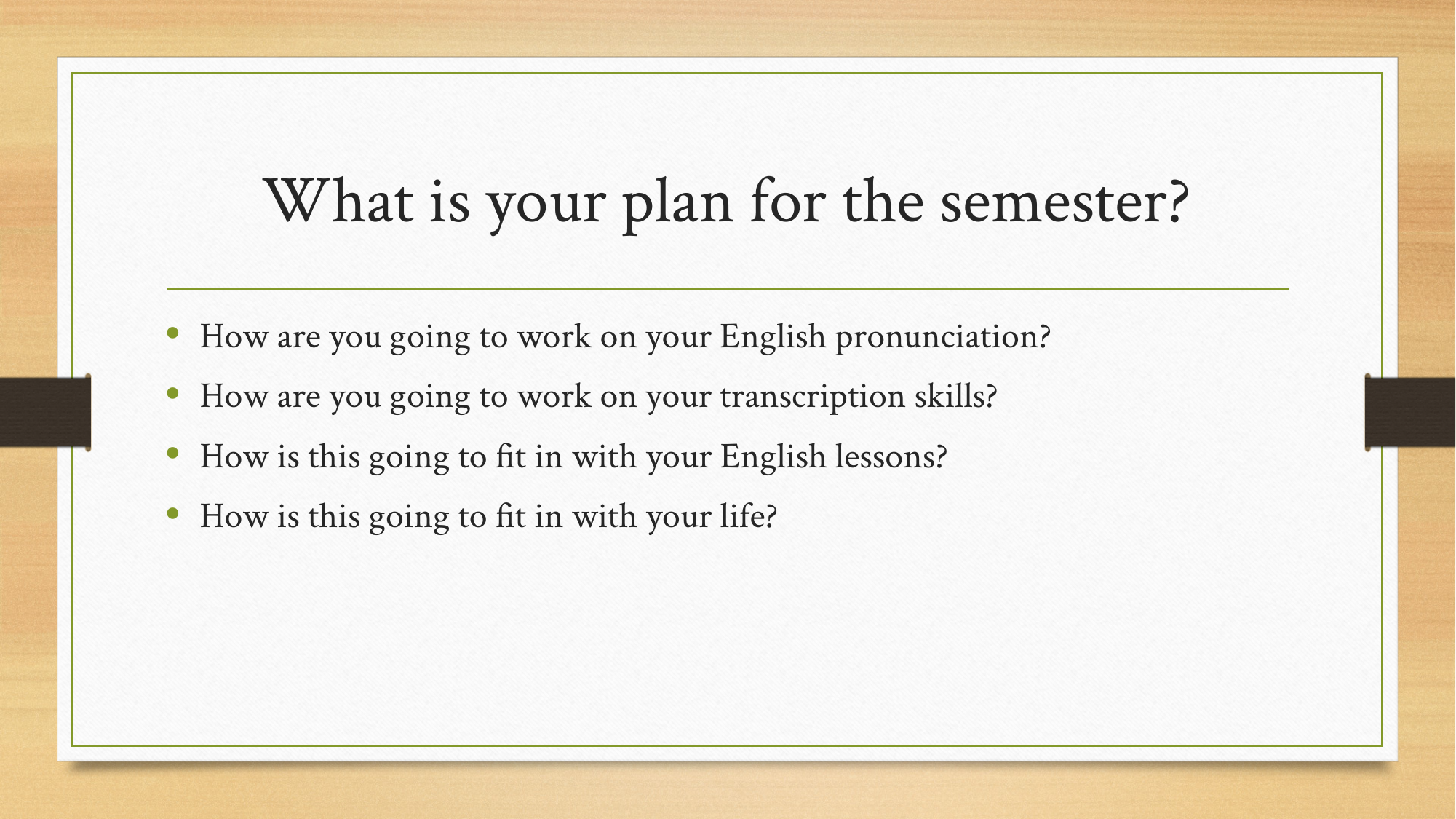

# What is your plan for the semester?
How are you going to work on your English pronunciation?
How are you going to work on your transcription skills?
How is this going to fit in with your English lessons?
How is this going to fit in with your life?